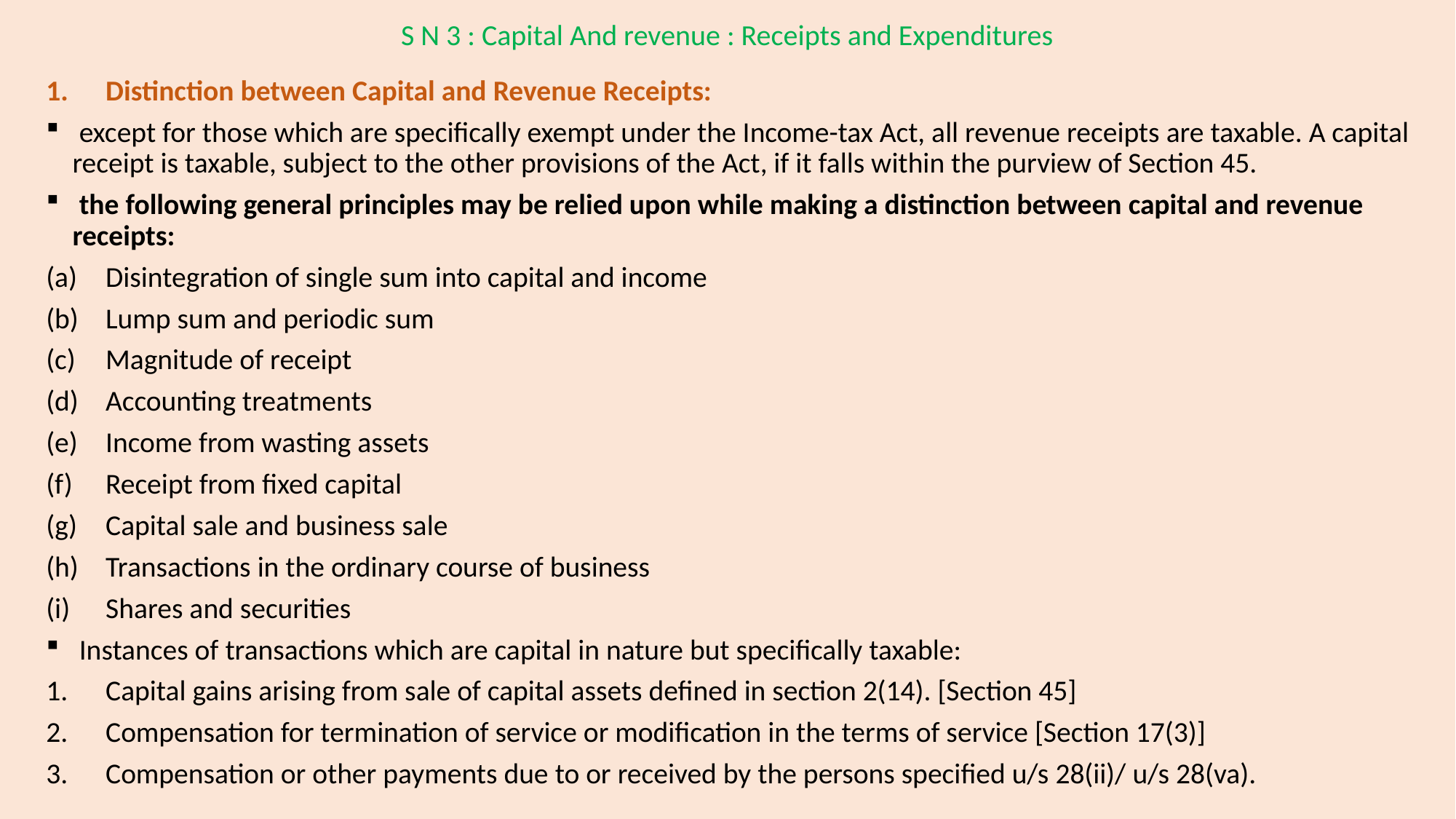

# S N 3 : Capital And revenue : Receipts and Expenditures
Distinction between Capital and Revenue Receipts:
 except for those which are specifically exempt under the Income-tax Act, all revenue receipts are taxable. A capital receipt is taxable, subject to the other provisions of the Act, if it falls within the purview of Section 45.
 the following general principles may be relied upon while making a distinction between capital and revenue receipts:
Disintegration of single sum into capital and income
Lump sum and periodic sum
Magnitude of receipt
Accounting treatments
Income from wasting assets
Receipt from fixed capital
Capital sale and business sale
Transactions in the ordinary course of business
Shares and securities
 Instances of transactions which are capital in nature but specifically taxable:
Capital gains arising from sale of capital assets defined in section 2(14). [Section 45]
Compensation for termination of service or modification in the terms of service [Section 17(3)]
Compensation or other payments due to or received by the persons specified u/s 28(ii)/ u/s 28(va).